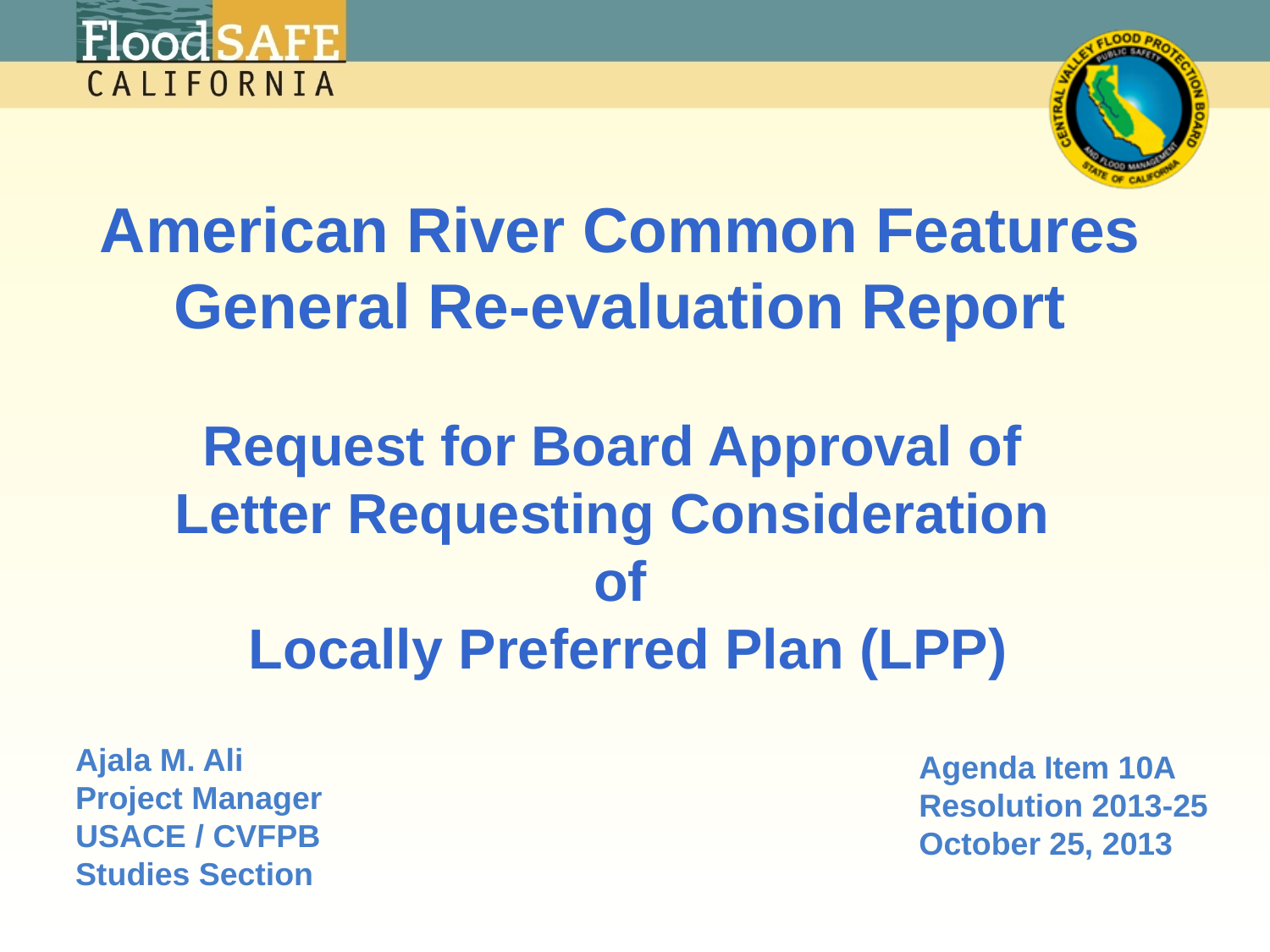

American River Common Features General Re-evaluation Report

Request for Board Approval of
Letter Requesting Consideration
of
 Locally Preferred Plan (LPP)

Ajala M. Ali
Project Manager
USACE / CVFPB
Studies Section
Agenda Item 10A
Resolution 2013-25
October 25, 2013
2